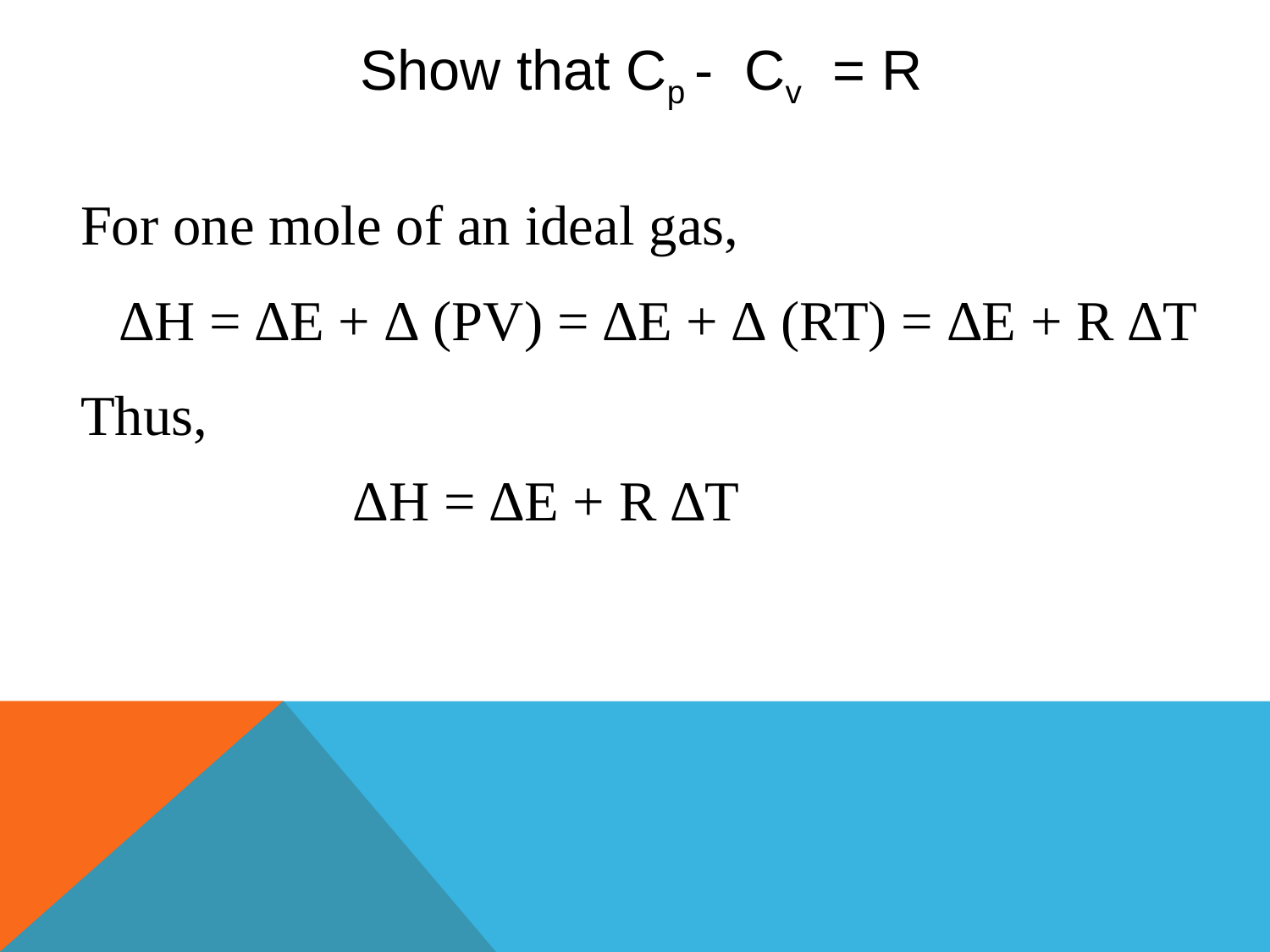

Show that Cp -  Cv  = R

For one mole of an ideal gas,
∆H = ∆E + ∆ (PV) = ∆E + ∆ (RT) = ∆E + R ∆T
Thus,
                      ∆H = ∆E + R ∆T